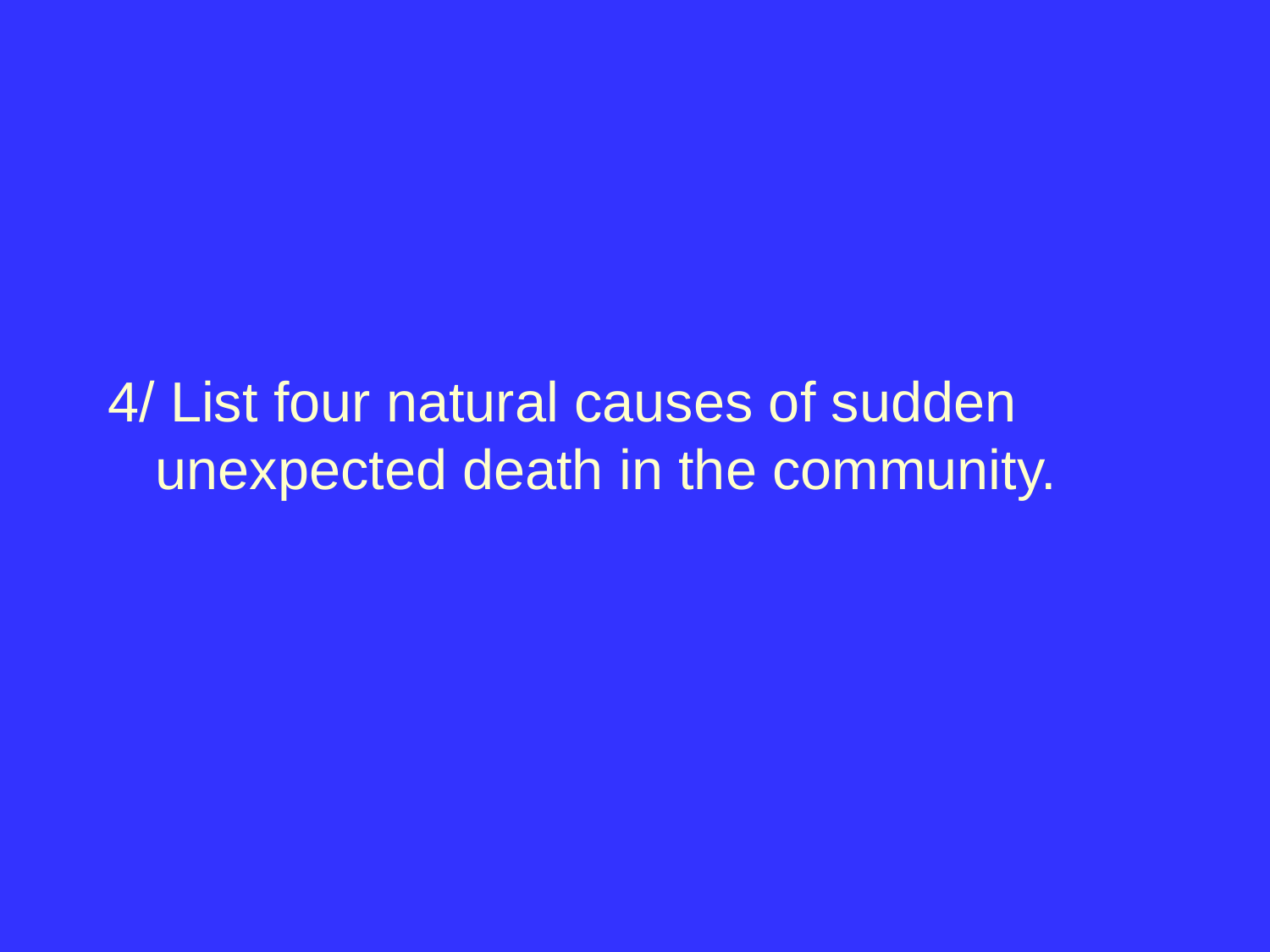

#

4/ List four natural causes of sudden unexpected death in the community.